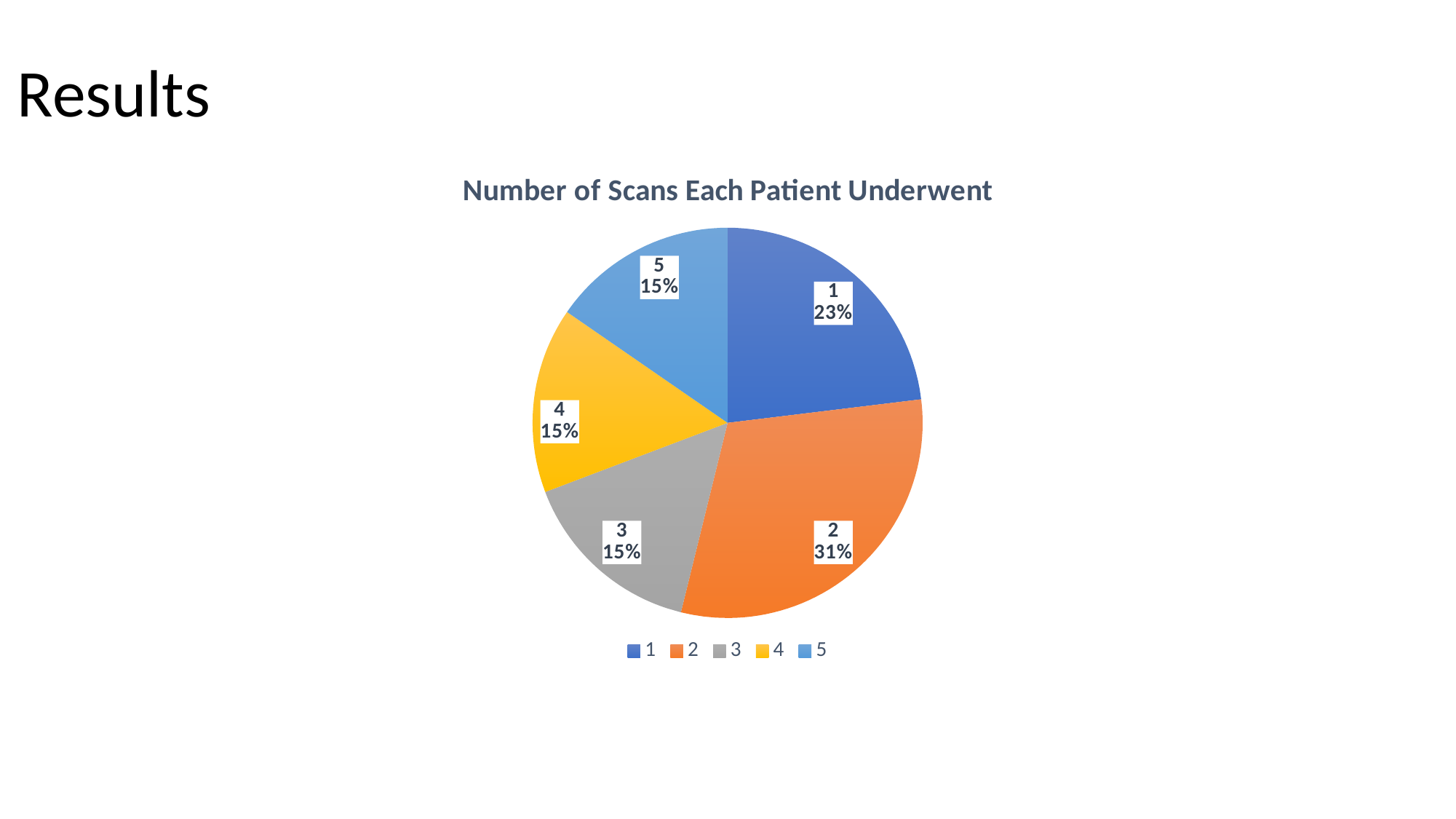

# Results

### Chart: Number of Scans Each Patient Underwent

| Category |  |
|---|---|
| 1 | 0.23076923076923078 |
| 2 | 0.3076923076923077 |
| 3 | 0.15384615384615385 |
| 4 | 0.15384615384615385 |
| 5 | 0.15384615384615385 |